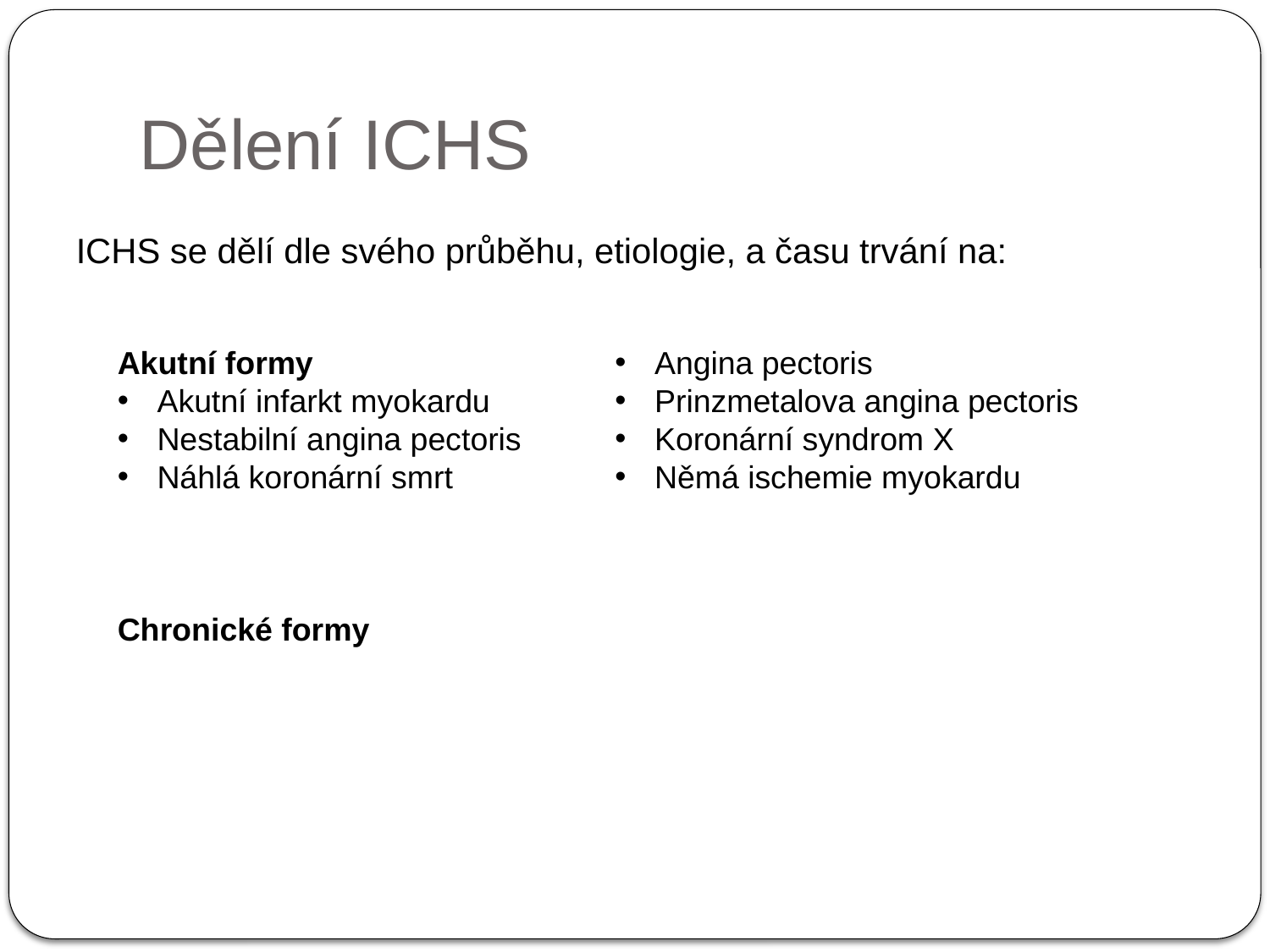

# Dělení ICHS
ICHS se dělí dle svého průběhu, etiologie, a času trvání na:
Akutní formy
Akutní infarkt myokardu
Nestabilní angina pectoris
Náhlá koronární smrt

Chronické formy
Angina pectoris
Prinzmetalova angina pectoris
Koronární syndrom X
Němá ischemie myokardu